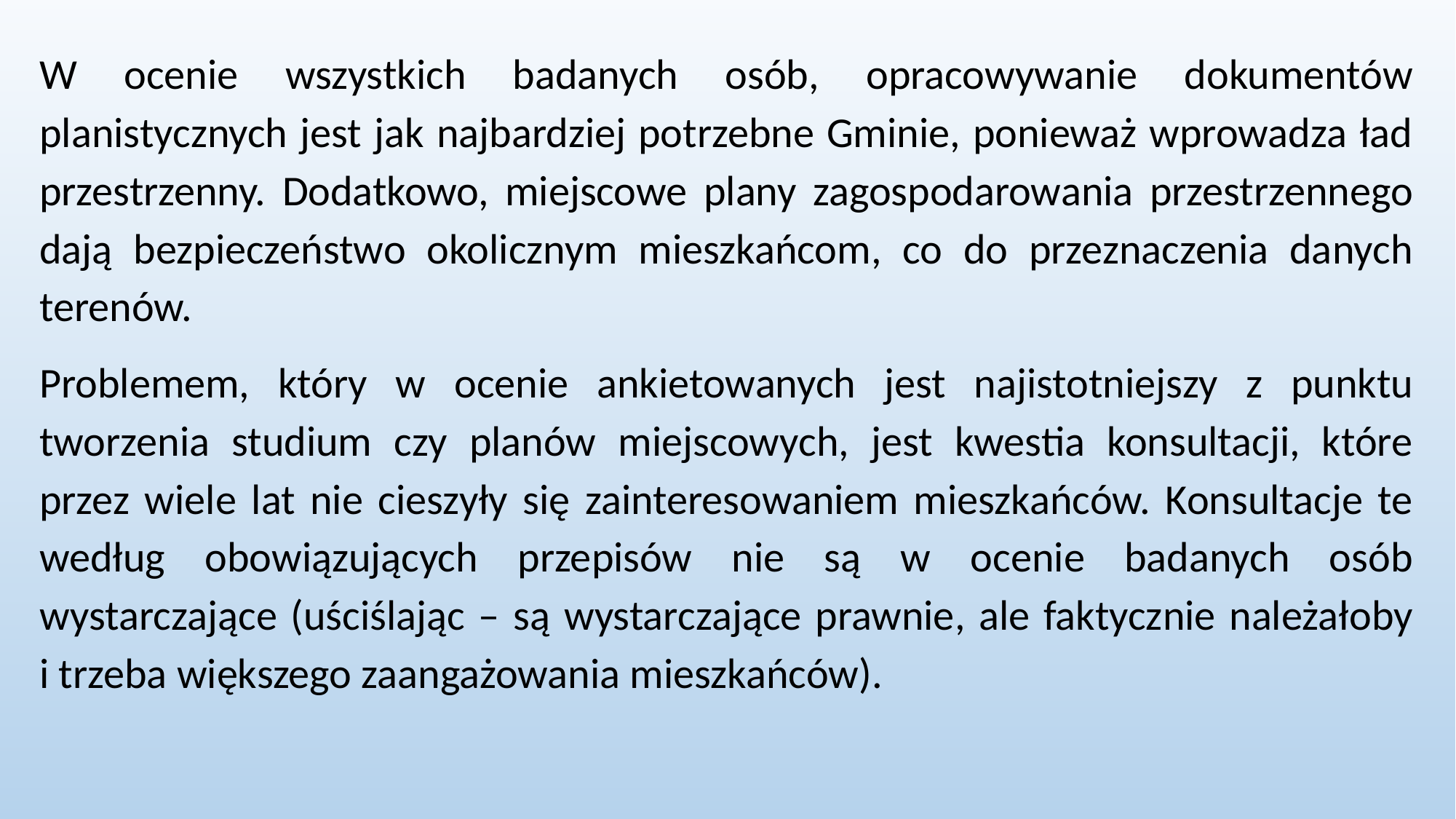

W ocenie wszystkich badanych osób, opracowywanie dokumentów planistycznych jest jak najbardziej potrzebne Gminie, ponieważ wprowadza ład przestrzenny. Dodatkowo, miejscowe plany zagospodarowania przestrzennego dają bezpieczeństwo okolicznym mieszkańcom, co do przeznaczenia danych terenów.
Problemem, który w ocenie ankietowanych jest najistotniejszy z punktu tworzenia studium czy planów miejscowych, jest kwestia konsultacji, które przez wiele lat nie cieszyły się zainteresowaniem mieszkańców. Konsultacje te według obowiązujących przepisów nie są w ocenie badanych osób wystarczające (uściślając – są wystarczające prawnie, ale faktycznie należałoby
i trzeba większego zaangażowania mieszkańców).